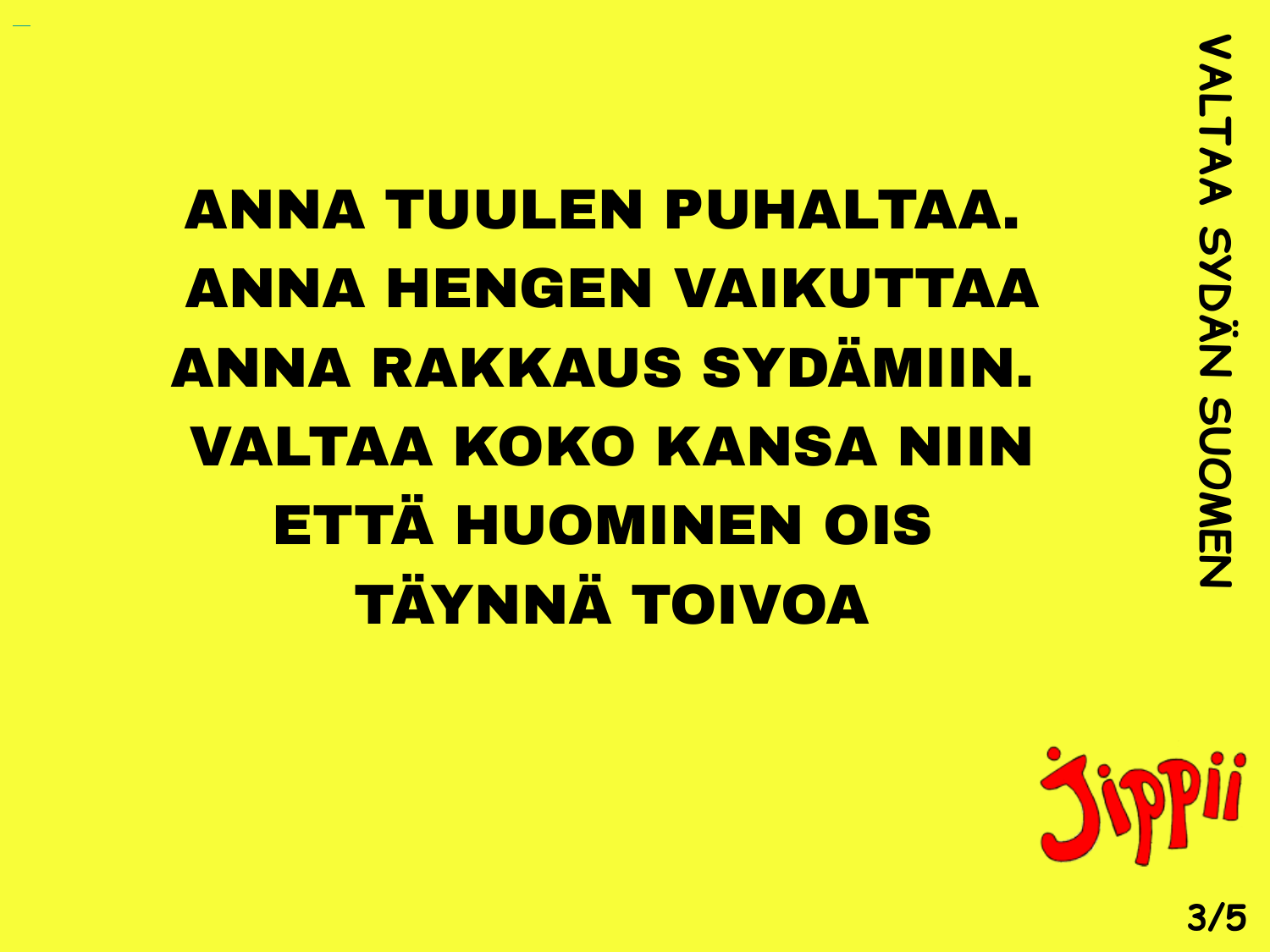

ANNA TUULEN PUHALTAA.
ANNA HENGEN VAIKUTTAA
ANNA RAKKAUS SYDÄMIIN.
VALTAA KOKO KANSA NIIN
ETTÄ HUOMINEN OIS
TÄYNNÄ TOIVOA
VALTAA SYDÄN SUOMEN
3/5